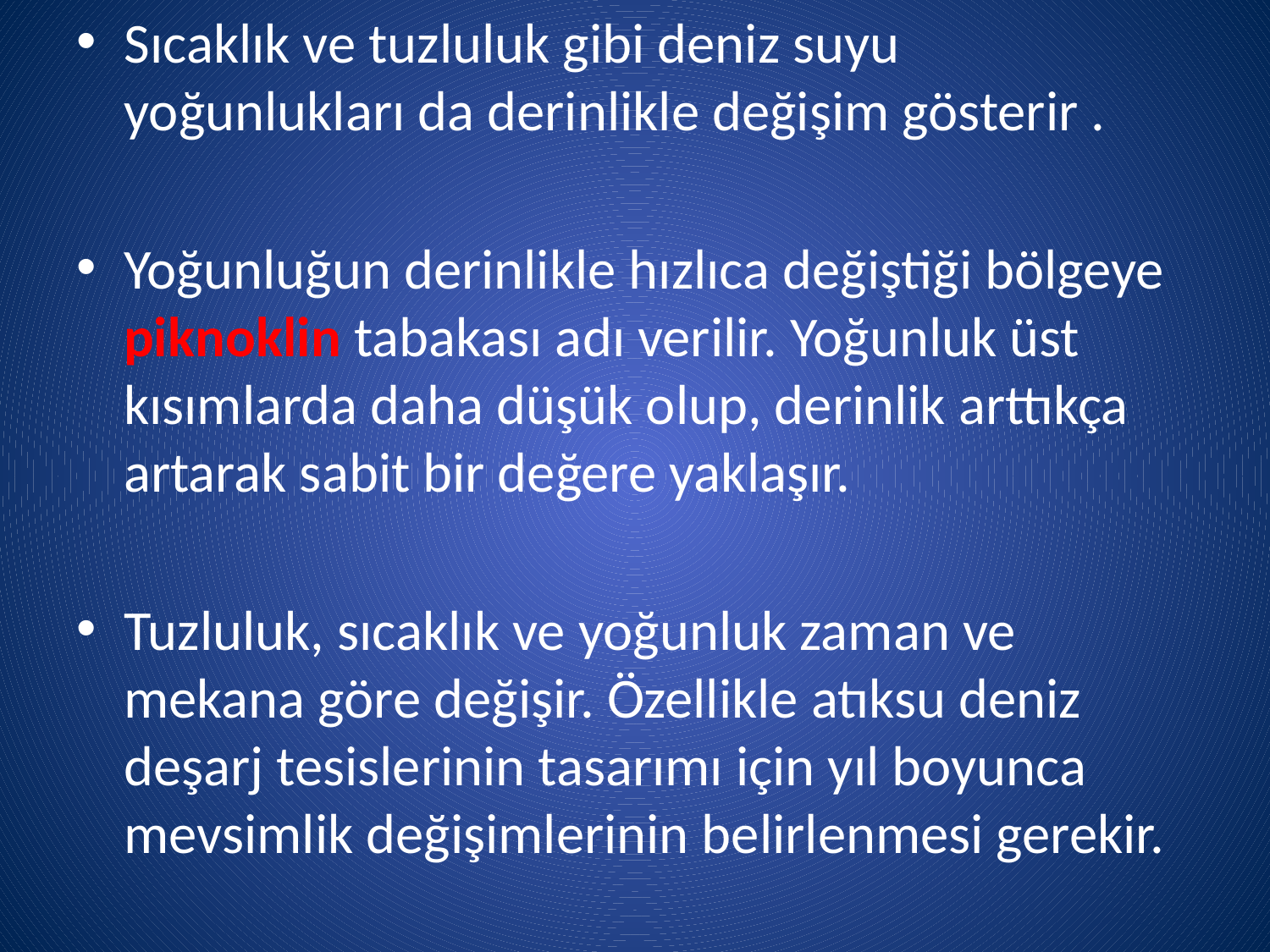

Sıcaklık ve tuzluluk gibi deniz suyu yoğunlukları da derinlikle değişim gösterir .

Yoğunluğun derinlikle hızlıca değiştiği bölgeye piknoklin tabakası adı verilir. Yoğunluk üst kısımlarda daha düşük olup, derinlik arttıkça artarak sabit bir değere yaklaşır.

Tuzluluk, sıcaklık ve yoğunluk zaman ve mekana göre değişir. Özellikle atıksu deniz deşarj tesislerinin tasarımı için yıl boyunca mevsimlik değişimlerinin belirlenmesi gerekir.